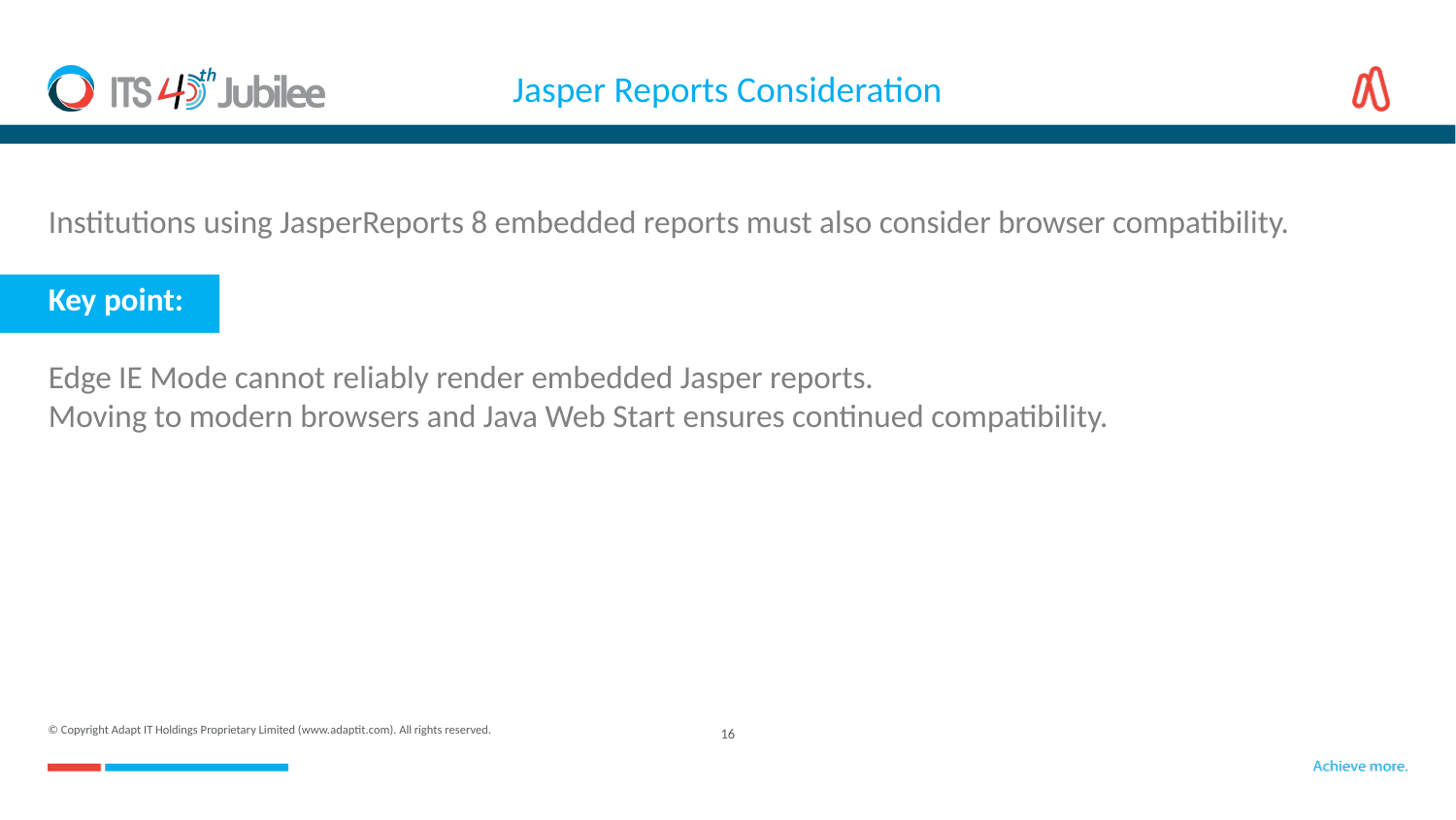

# Jasper Reports Consideration

Institutions using JasperReports 8 embedded reports must also consider browser compatibility.

Key point:

Edge IE Mode cannot reliably render embedded Jasper reports.
Moving to modern browsers and Java Web Start ensures continued compatibility.